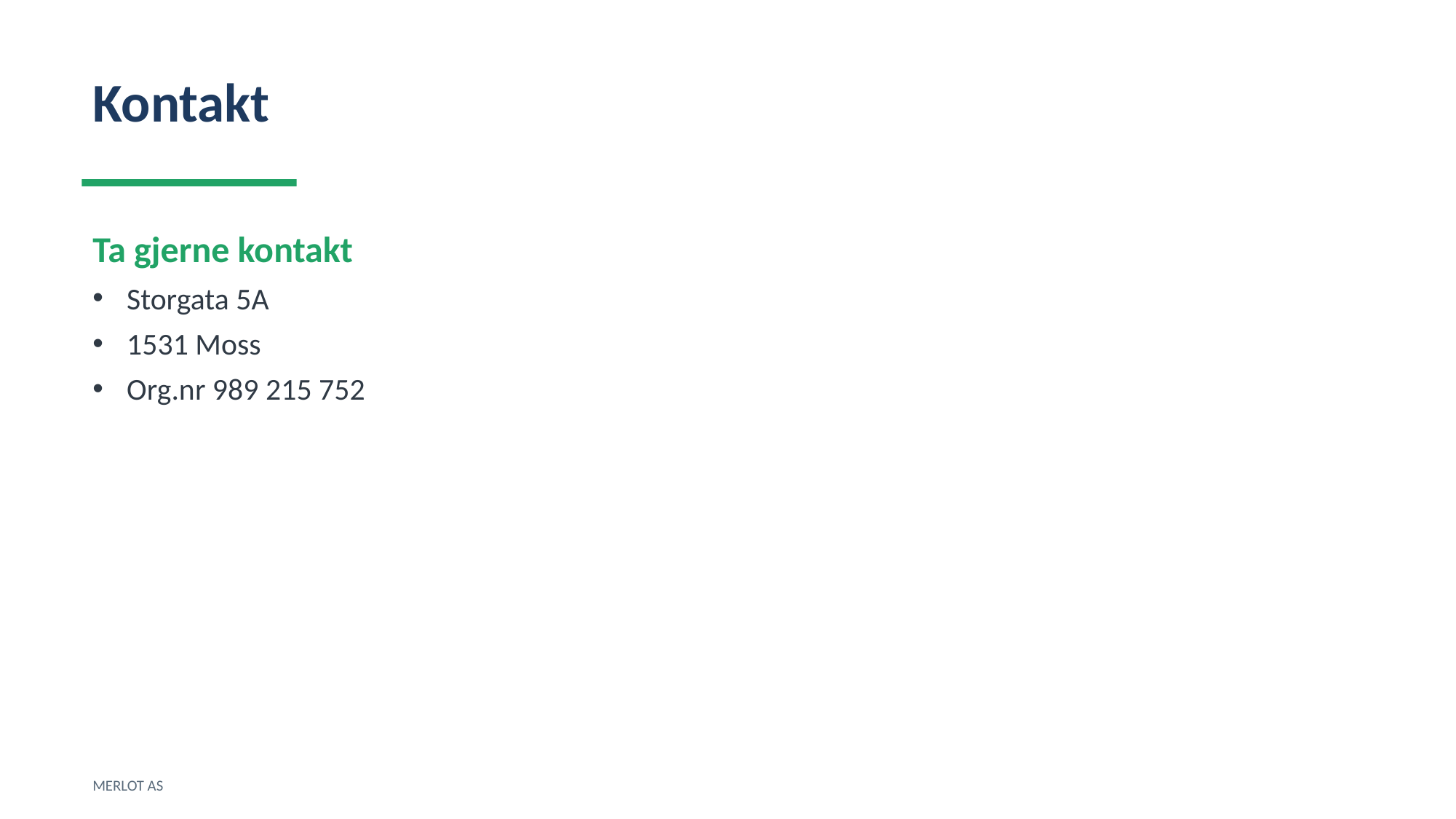

Kontakt

Ta gjerne kontakt
Storgata 5A
1531 Moss
Org.nr 989 215 752
MERLOT AS